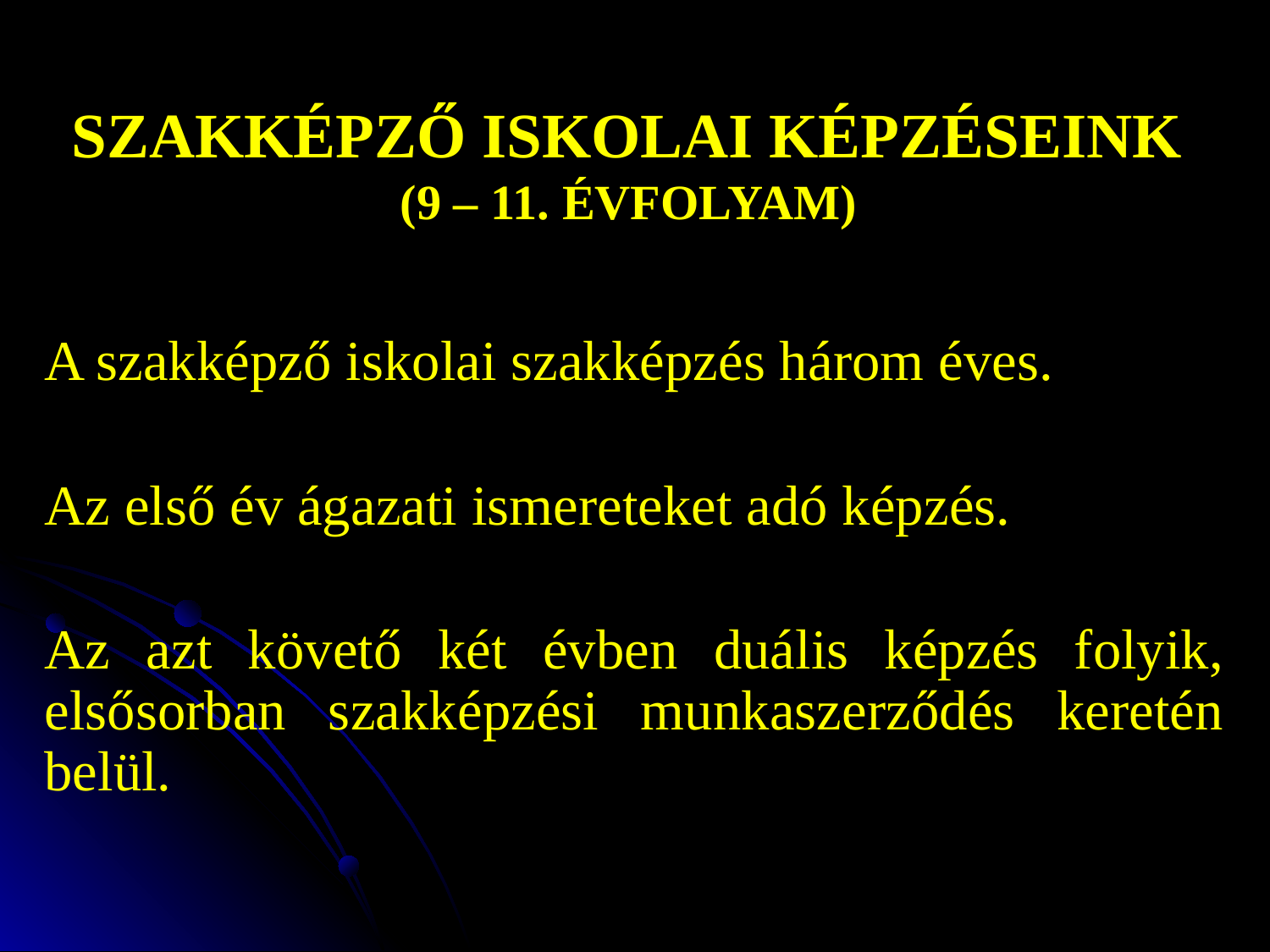

SZAKKÉPZŐ ISKOLAI KÉPZÉSEINK
(9 – 11. ÉVFOLYAM)
A szakképző iskolai szakképzés három éves.

Az első év ágazati ismereteket adó képzés.

Az azt követő két évben duális képzés folyik, elsősorban szakképzési munkaszerződés keretén belül.